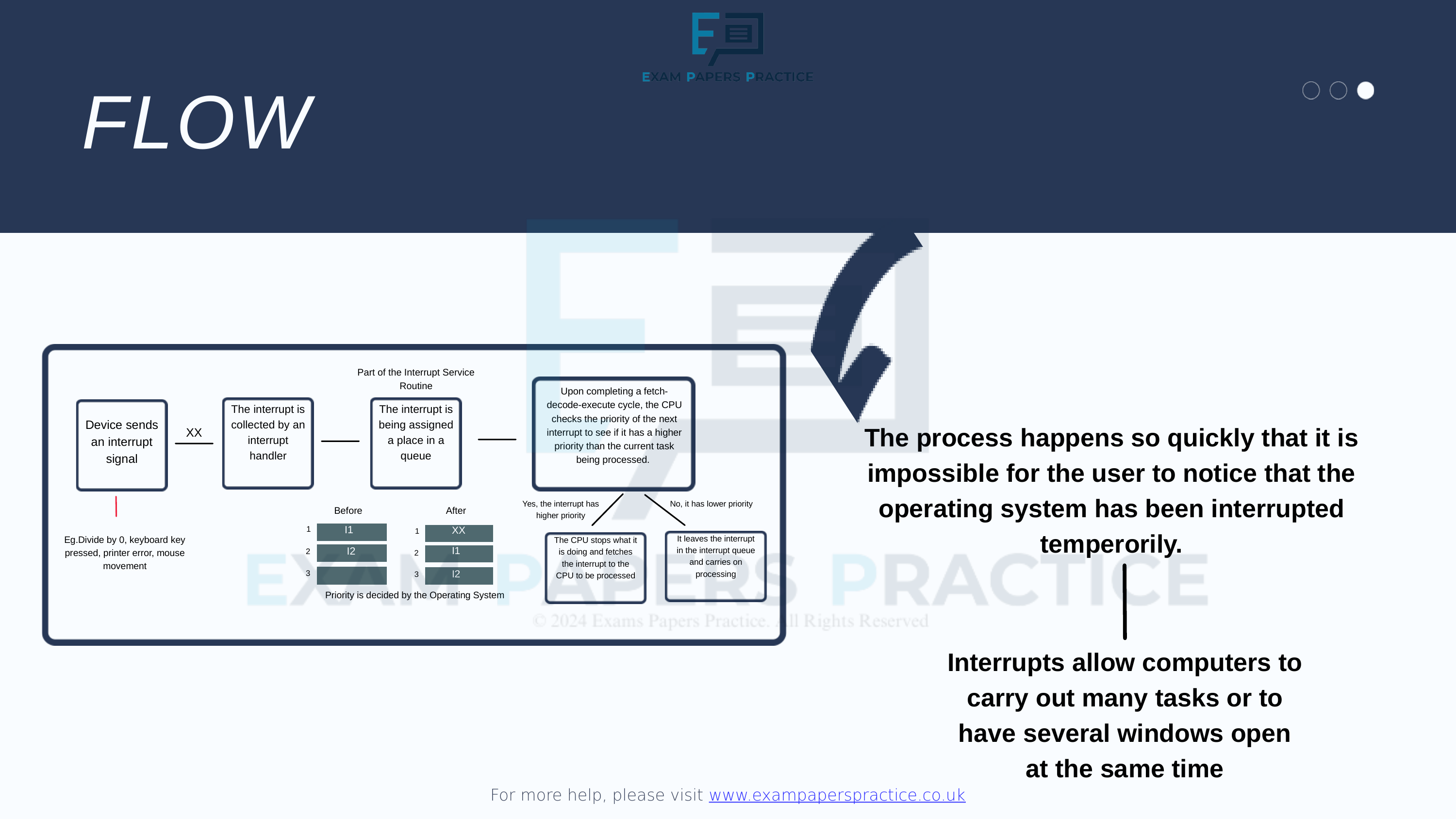

For more help, please visit www.exampaperspractice.co.uk

FLOW

Part of the Interrupt Service Routine

Upon completing a fetch-decode-execute cycle, the CPU checks the priority of the next interrupt to see if it has a higher priority than the current task being processed.

The interrupt is collected by an interrupt handler
The interrupt is being assigned a place in a queue
Device sends an interrupt signal
The process happens so quickly that it is impossible for the user to notice that the operating system has been interrupted temperorily.
XX

No, it has lower priority
Yes, the interrupt has higher priority
Before
After

I1
XX
1

1

It leaves the interrupt in the interrupt queue and carries on processing
Eg.Divide by 0, keyboard key pressed, printer error, mouse movement

The CPU stops what it is doing and fetches the interrupt to the CPU to be processed
I2
I1

2

2
I2
3

3
Priority is decided by the Operating System

Interrupts allow computers to carry out many tasks or to have several windows open at the same time